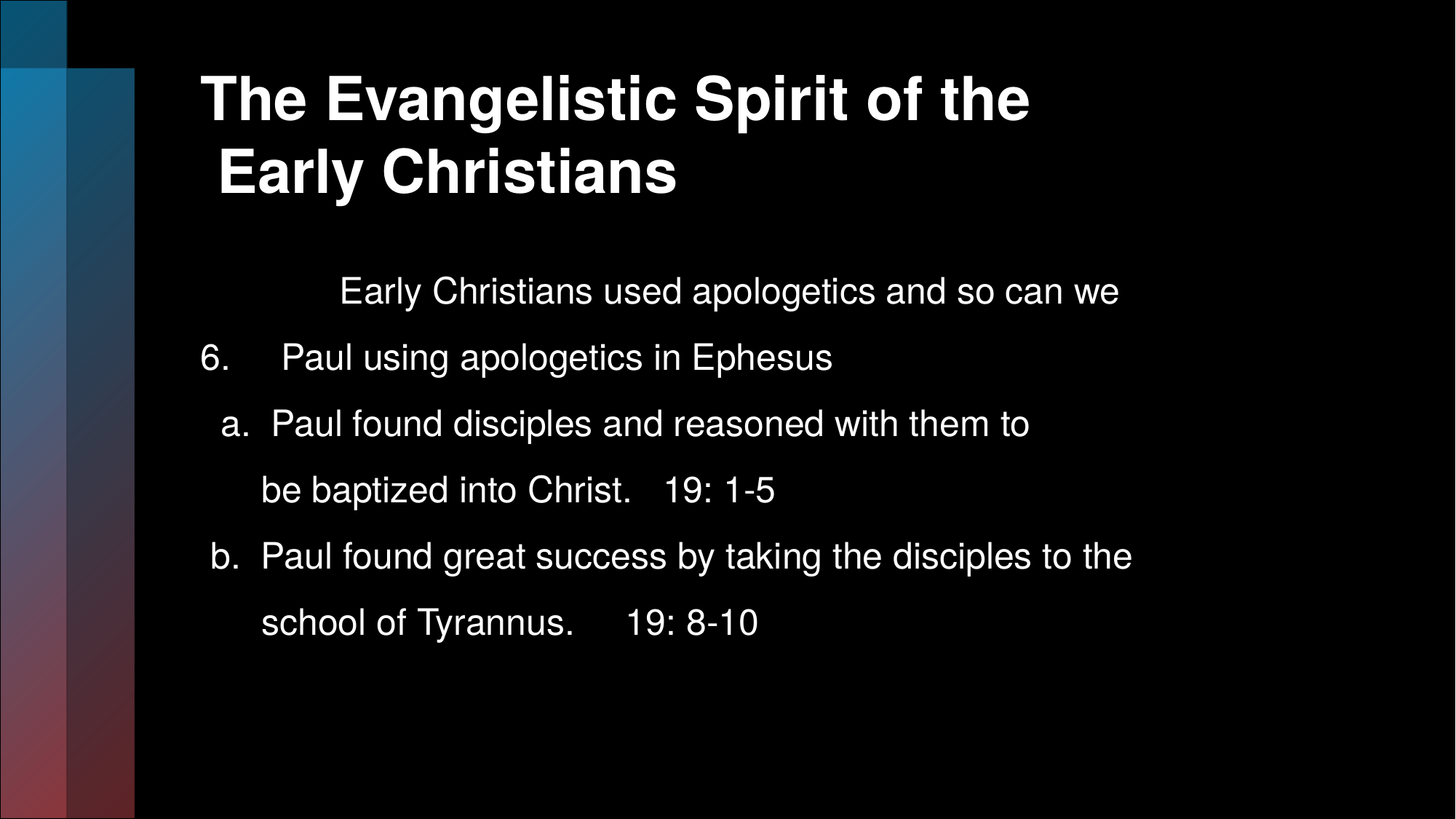

# The Evangelistic Spirit of the Early Christians
               Early Christians used apologetics and so can we
6.     Paul using apologetics in Ephesus
  a.  Paul found disciples and reasoned with them to
      be baptized into Christ.   19: 1-5
 b.  Paul found great success by taking the disciples to the
      school of Tyrannus.     19: 8-10